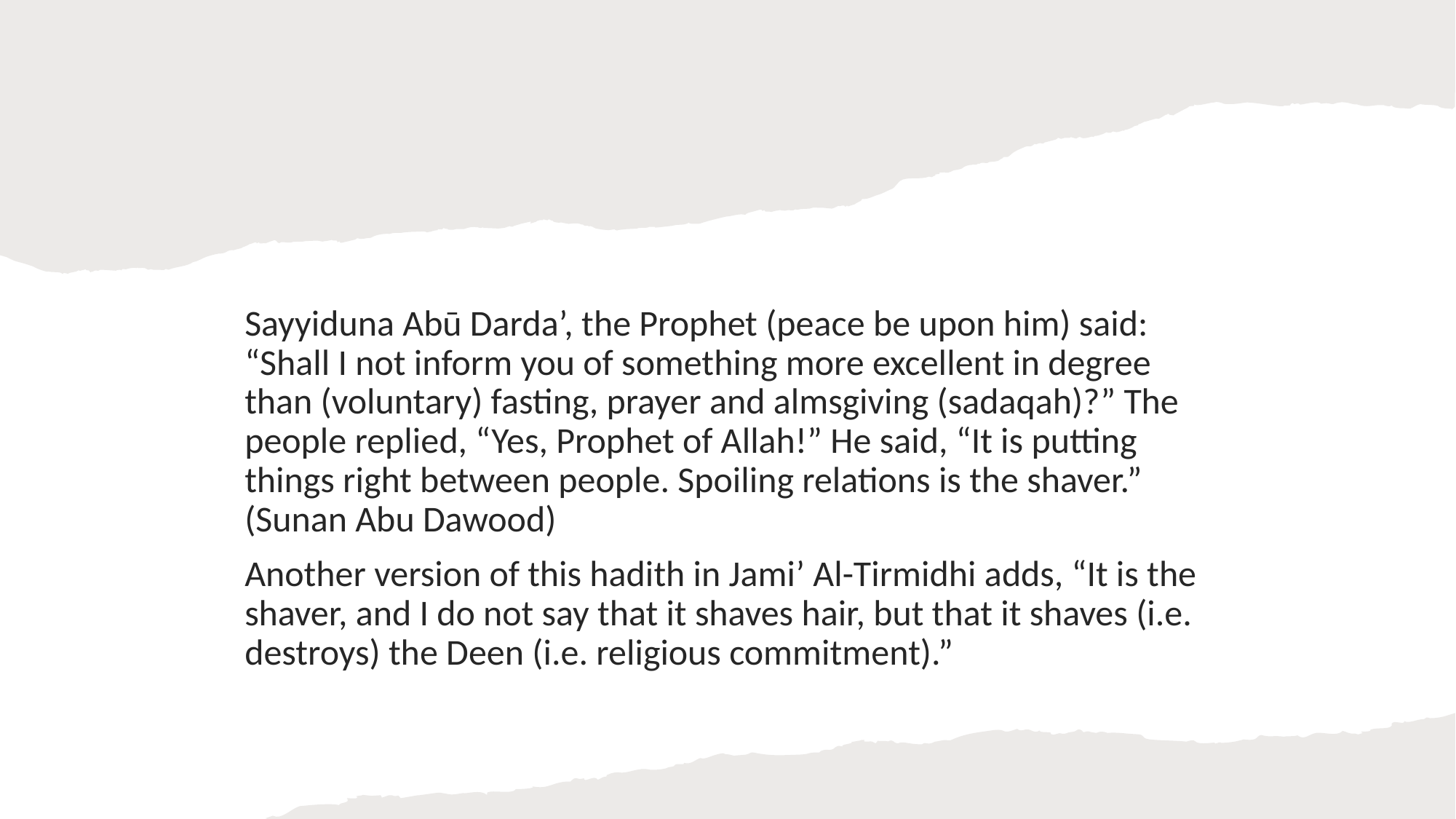

#
Sayyiduna Abū Darda’, the Prophet (peace be upon him) said: “Shall I not inform you of something more excellent in degree than (voluntary) fasting, prayer and almsgiving (sadaqah)?” The people replied, “Yes, Prophet of Allah!” He said, “It is putting things right between people. Spoiling relations is the shaver.” (Sunan Abu Dawood)
Another version of this hadith in Jami’ Al-Tirmidhi adds, “It is the shaver, and I do not say that it shaves hair, but that it shaves (i.e. destroys) the Deen (i.e. religious commitment).”